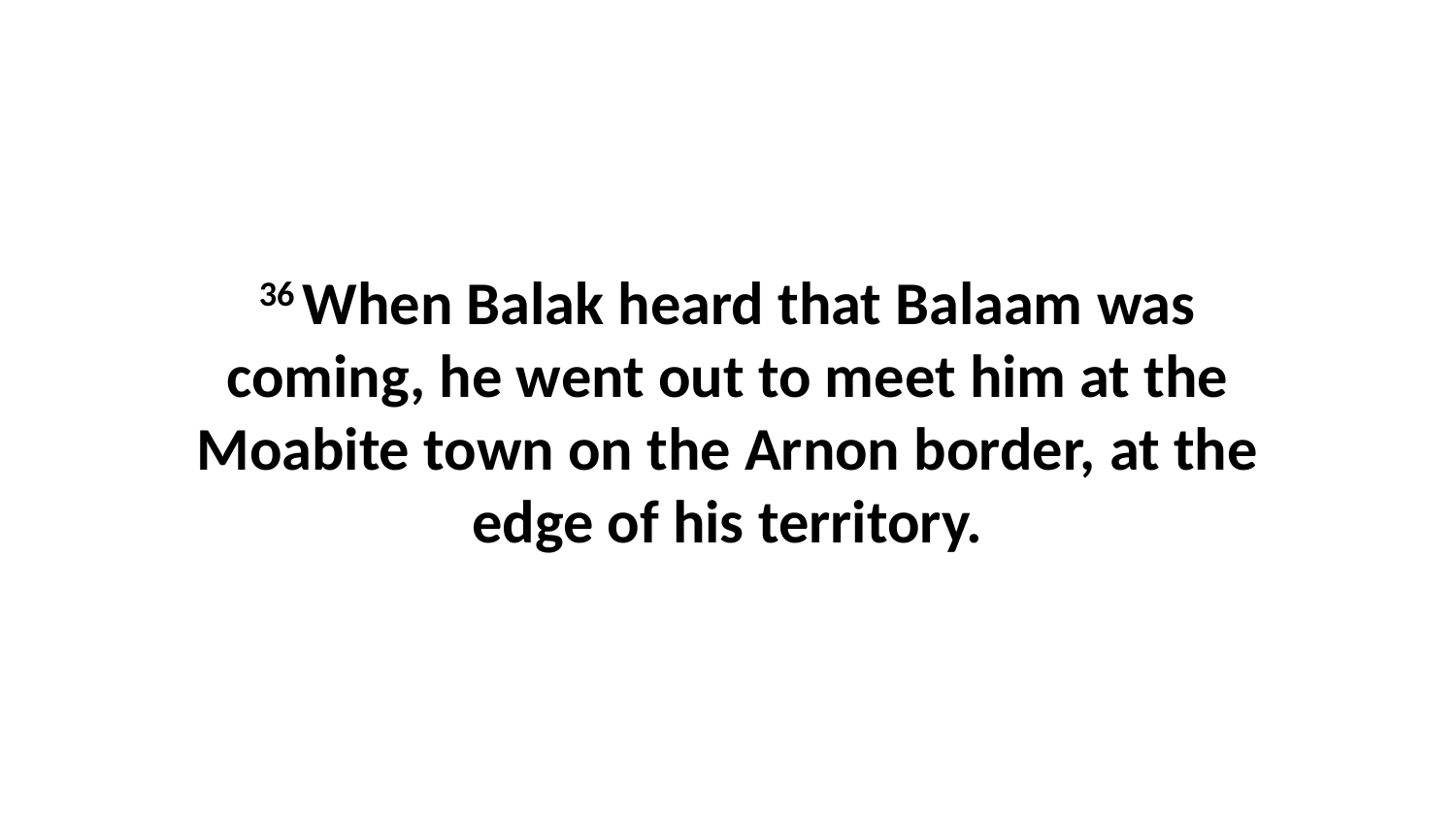

36 When Balak heard that Balaam was coming, he went out to meet him at the Moabite town on the Arnon border, at the edge of his territory.